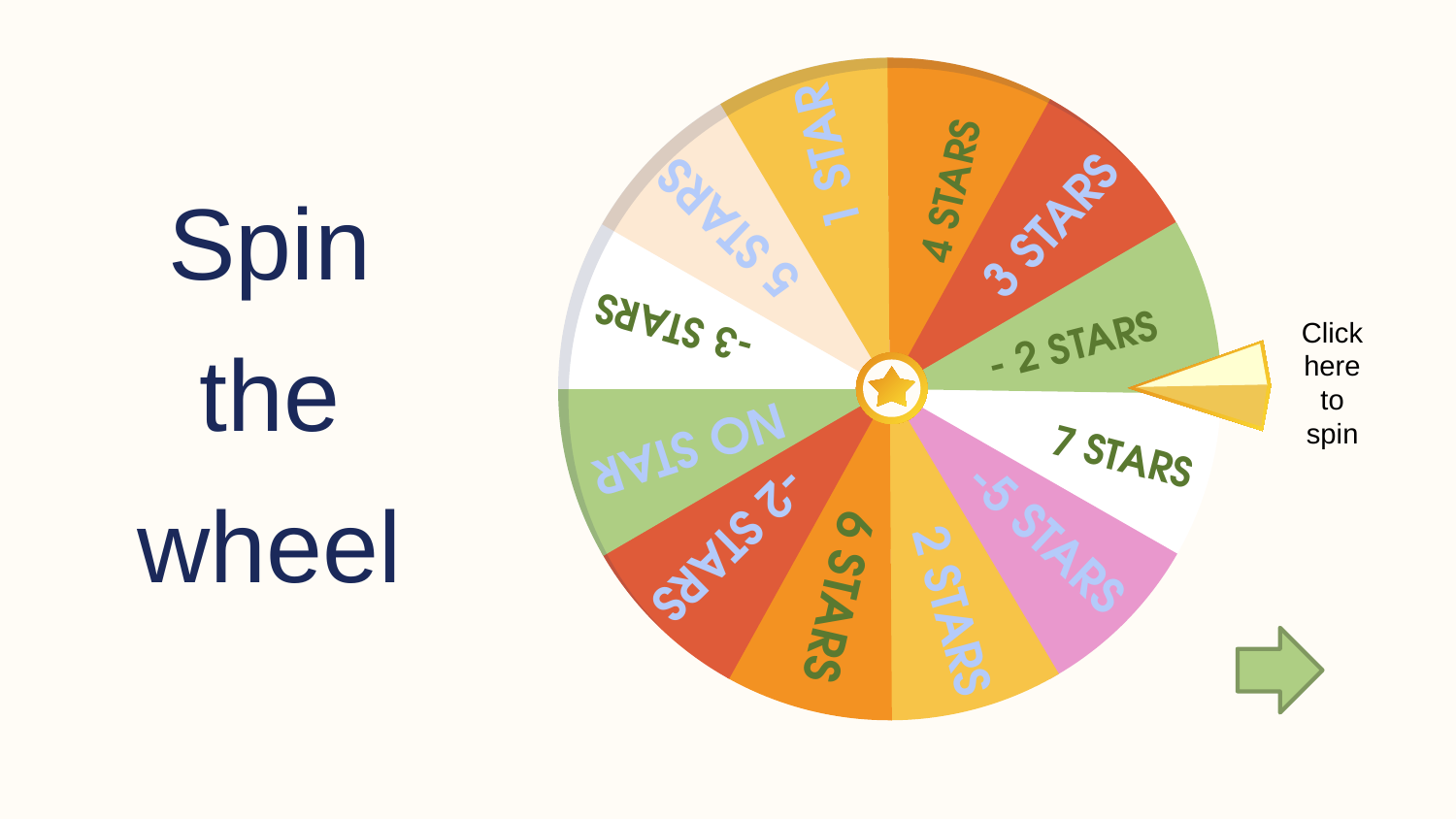

1 STAR
4 STARS
3 STARS
5 STARS
-3 STARS
- 2 STARS
NO STAR
7 STARS
-5 STARS
-2 STARS
6 STARS
 2 STARS

# Spin the wheel
Click here to spin